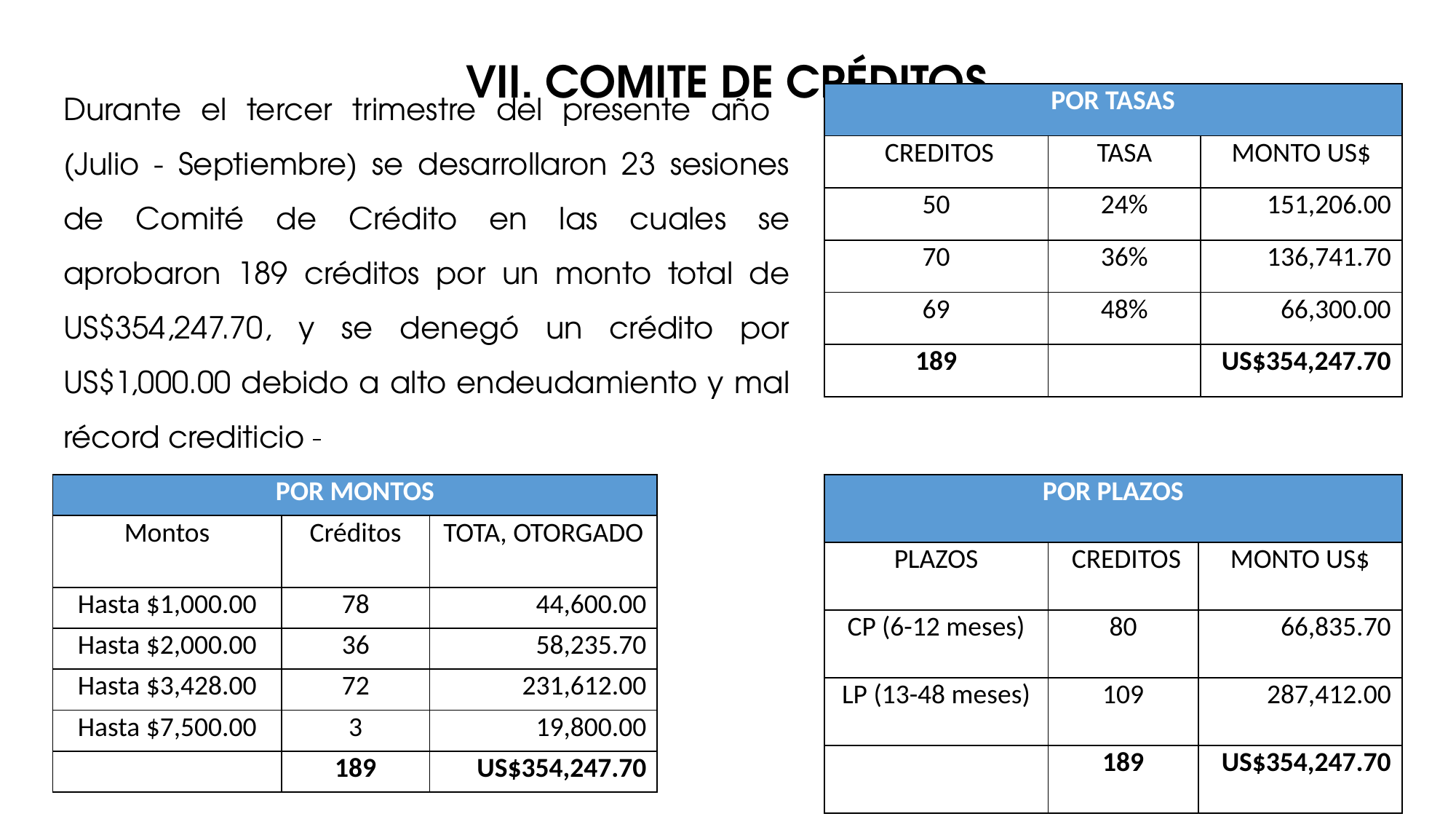

VII. COMITE DE CRÉDITOS

Durante el tercer trimestre del presente año  (Julio - Septiembre) se desarrollaron 23 sesiones de Comité de Crédito en las cuales se aprobaron 189 créditos por un monto total de US$354,247.70, y se denegó un crédito por US$1,000.00 debido a alto endeudamiento y mal récord crediticio
| POR TASAS |  |  |
| --- | --- | --- |
| CREDITOS | TASA | MONTO US$ |
| 50 | 24% | 151,206.00 |
| 70 | 36% | 136,741.70 |
| 69 | 48% | 66,300.00 |
| 189 |  | US$354,247.70 |
| POR PLAZOS |  |  |
| --- | --- | --- |
| PLAZOS | CREDITOS | MONTO US$ |
| CP (6-12 meses) | 80 | 66,835.70 |
| LP (13-48 meses) | 109 | 287,412.00 |
|  | 189 | US$354,247.70 |
| POR MONTOS |  |  |
| --- | --- | --- |
| Montos | Créditos | TOTA, OTORGADO |
| Hasta $1,000.00 | 78 | 44,600.00 |
| Hasta $2,000.00 | 36 | 58,235.70 |
| Hasta $3,428.00 | 72 | 231,612.00 |
| Hasta $7,500.00 | 3 | 19,800.00 |
|  | 189 | US$354,247.70 |